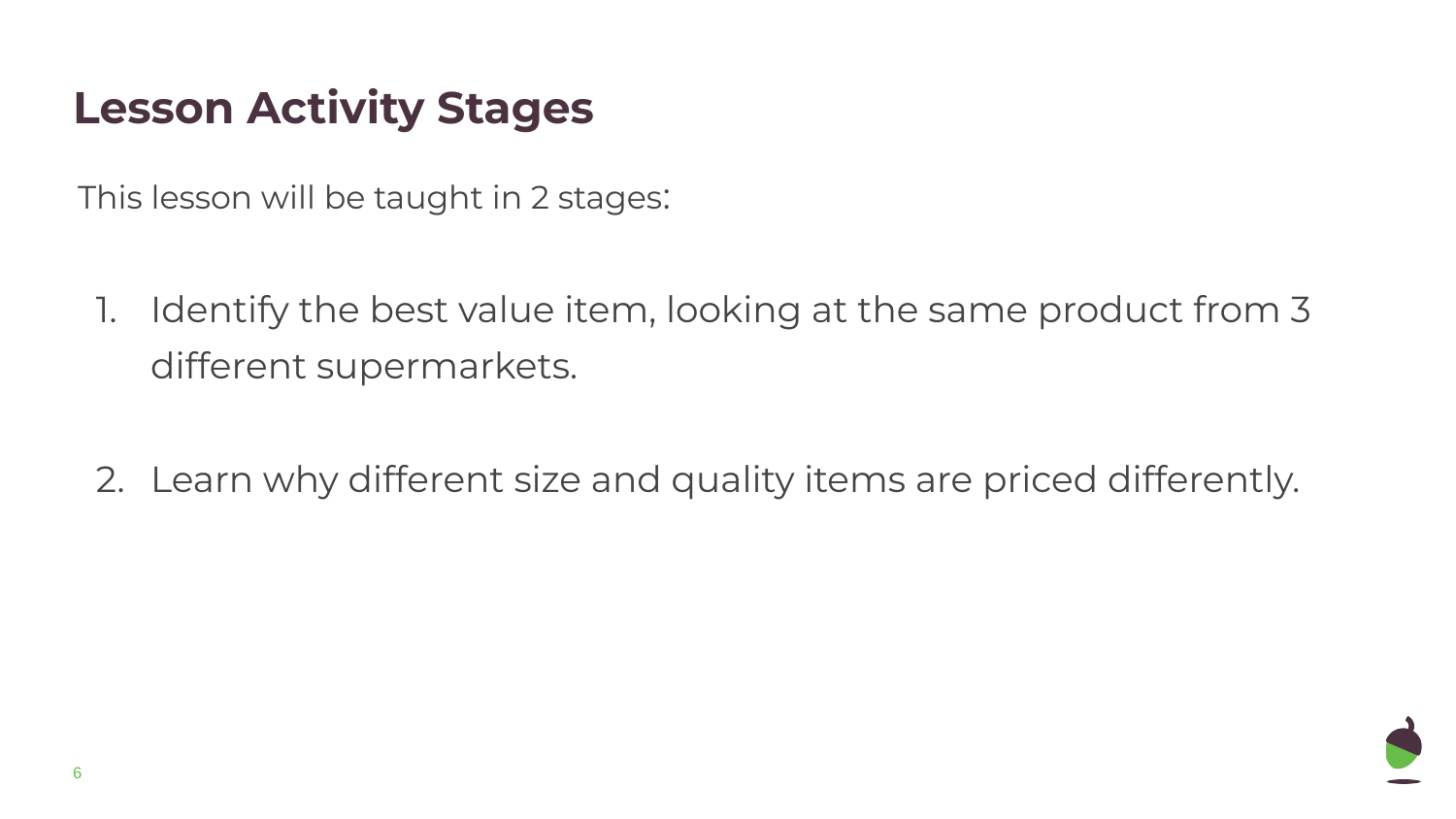

# Lesson Activity Stages
This lesson will be taught in 2 stages:

Identify the best value item, looking at the same product from 3 different supermarkets.

Learn why different size and quality items are priced differently.

6